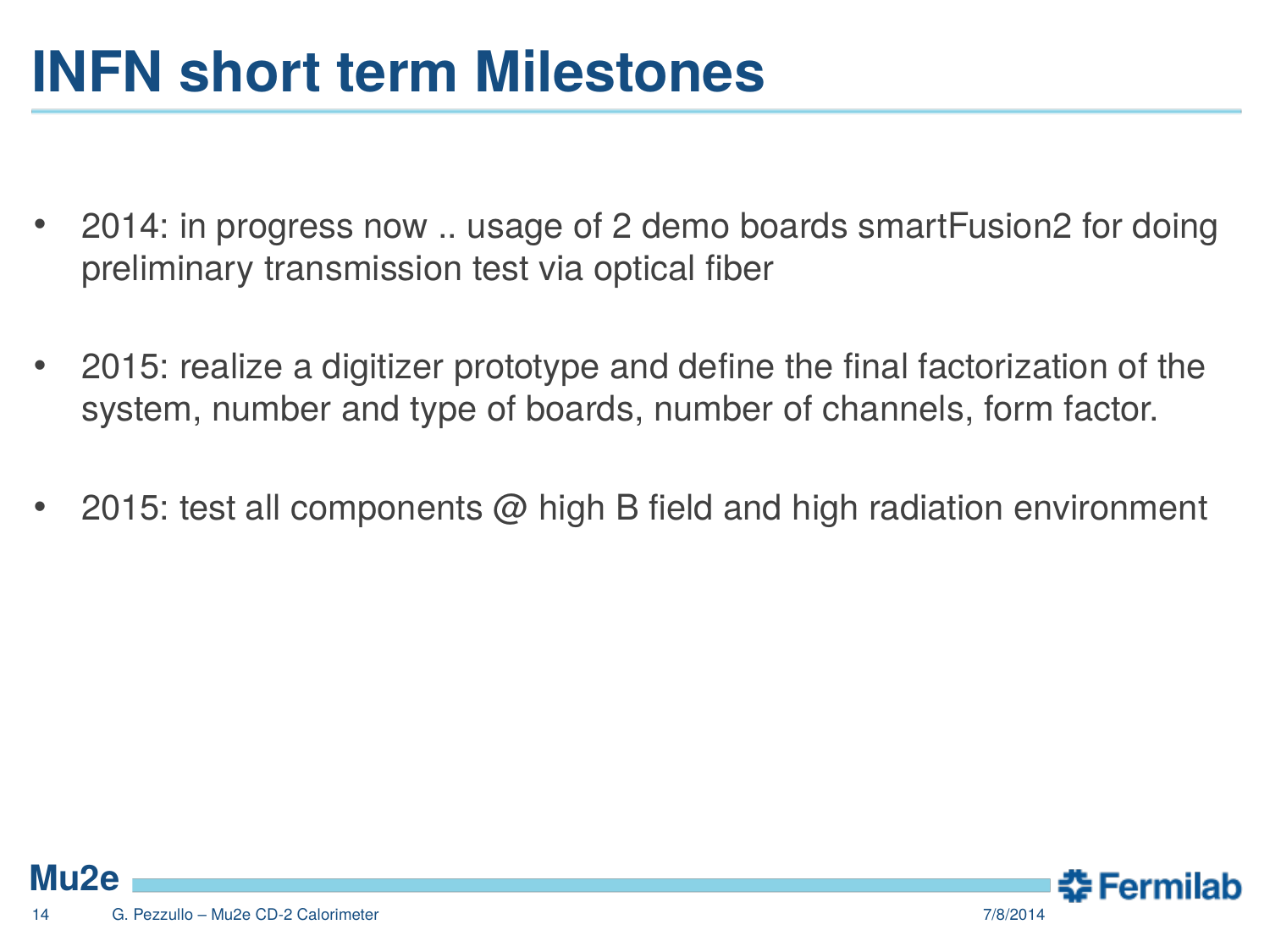

# INFN short term Milestones

2014: in progress now .. usage of 2 demo boards smartFusion2 for doing preliminary transmission test via optical fiber

2015: realize a digitizer prototype and define the final factorization of the system, number and type of boards, number of channels, form factor.

2015: test all components @ high B field and high radiation environment
14
G. Pezzullo – Mu2e CD-2 Calorimeter
7/8/2014